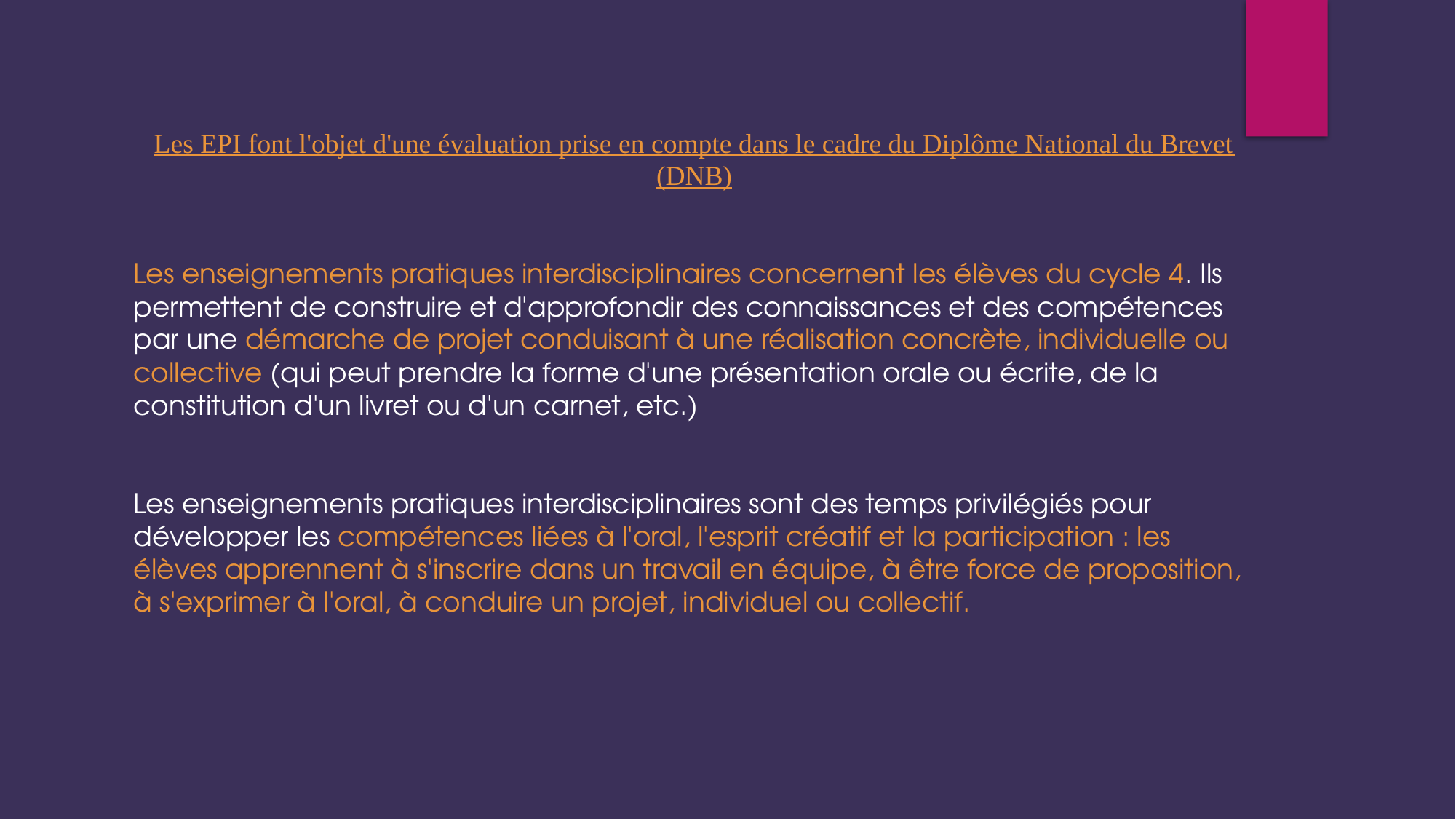

Les EPI font l'objet d'une évaluation prise en compte dans le cadre du Diplôme National du Brevet (DNB)

Les enseignements pratiques interdisciplinaires concernent les élèves du cycle 4. Ils permettent de construire et d'approfondir des connaissances et des compétences par une démarche de projet conduisant à une réalisation concrète, individuelle ou collective (qui peut prendre la forme d'une présentation orale ou écrite, de la constitution d'un livret ou d'un carnet, etc.)

Les enseignements pratiques interdisciplinaires sont des temps privilégiés pour développer les compétences liées à l'oral, l'esprit créatif et la participation : les élèves apprennent à s'inscrire dans un travail en équipe, à être force de proposition, à s'exprimer à l'oral, à conduire un projet, individuel ou collectif.